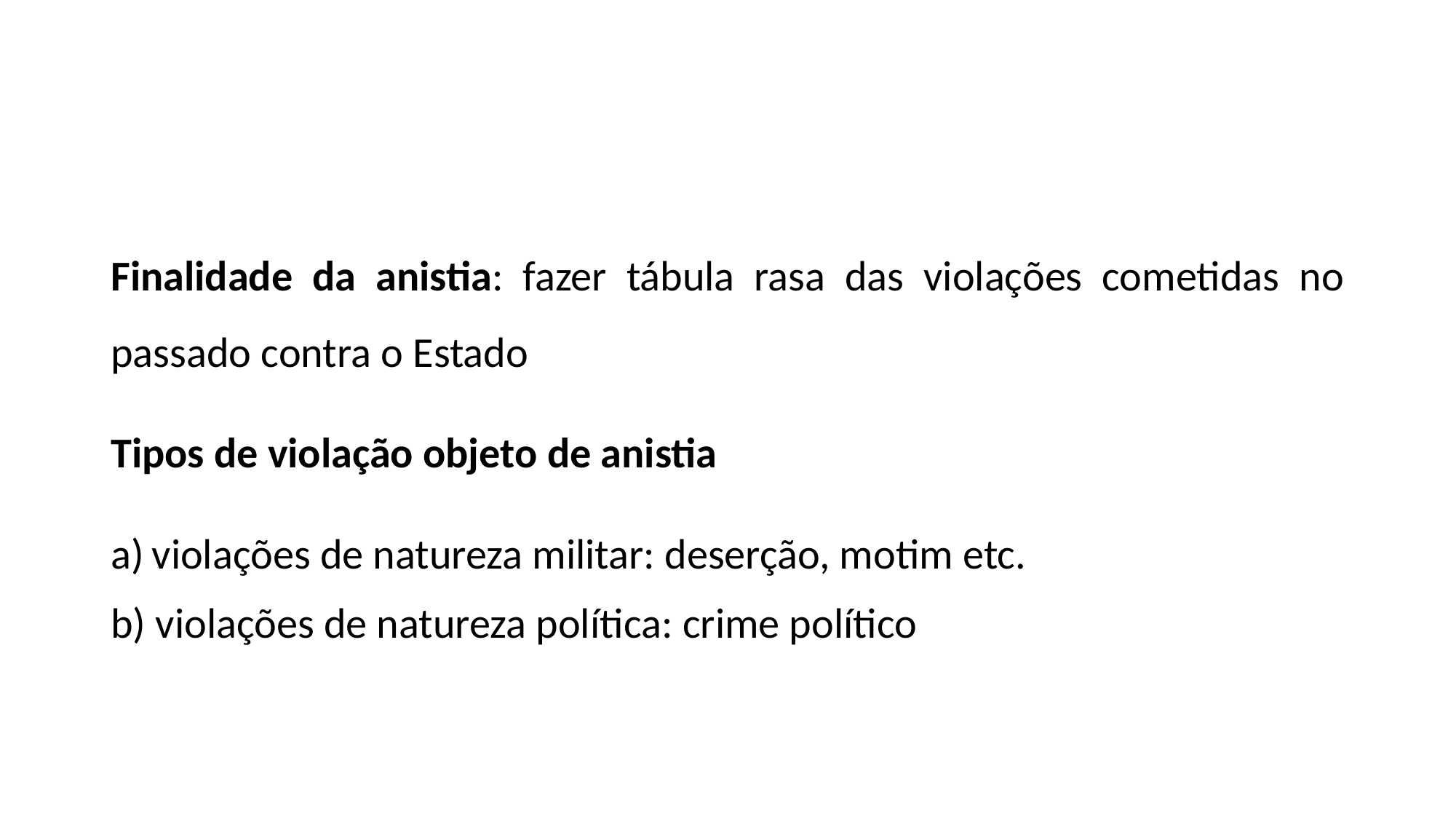

#
Finalidade da anistia: fazer tábula rasa das violações cometidas no passado contra o Estado
Tipos de violação objeto de anistia
violações de natureza militar: deserção, motim etc.
b) violações de natureza política: crime político